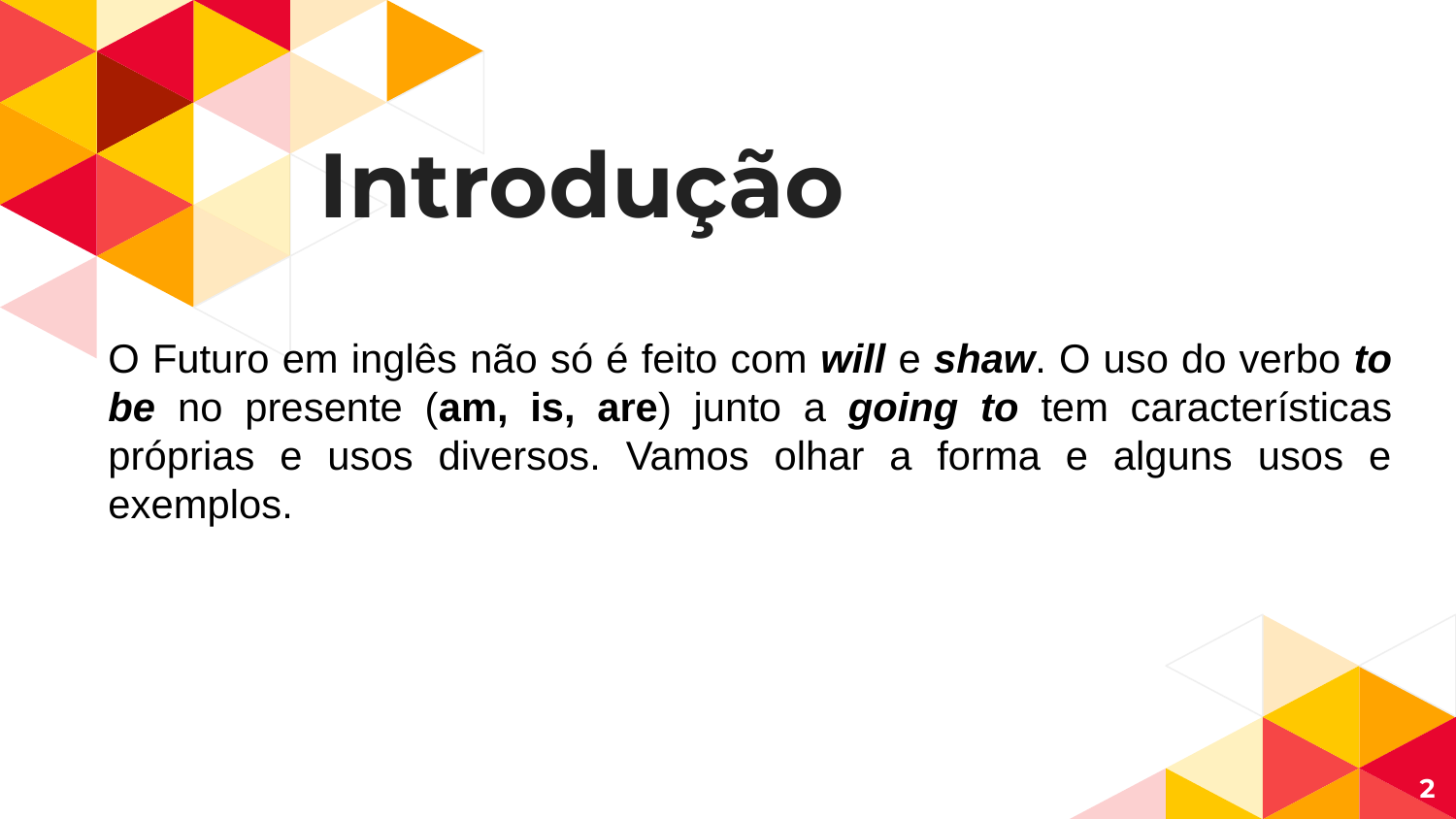

# Introdução
O Futuro em inglês não só é feito com will e shaw. O uso do verbo to be no presente (am, is, are) junto a going to tem características próprias e usos diversos. Vamos olhar a forma e alguns usos e exemplos.
2